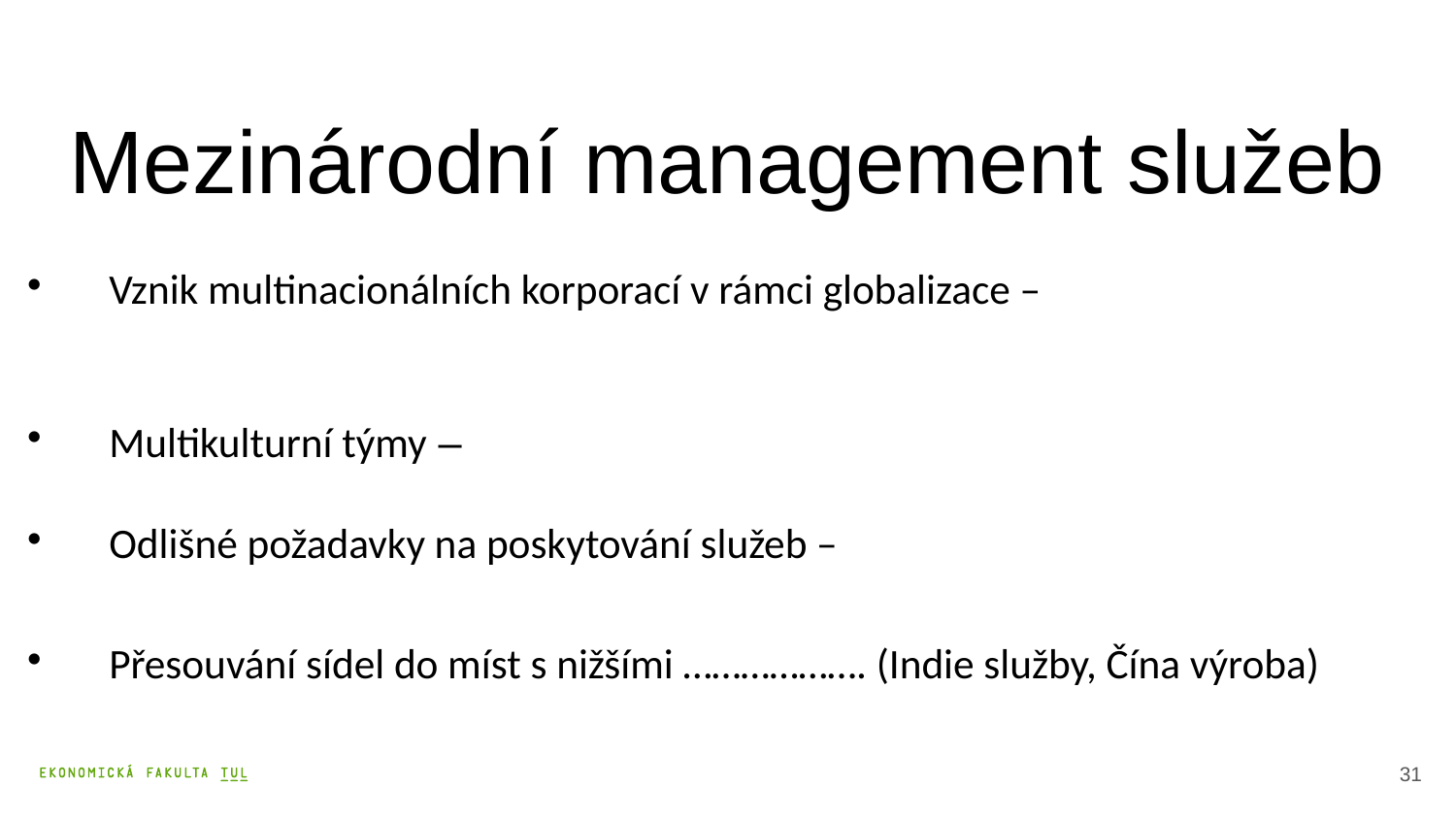

Mezinárodní management služeb
Vznik multinacionálních korporací v rámci globalizace –

Multikulturní týmy –

Odlišné požadavky na poskytování služeb –

Přesouvání sídel do míst s nižšími ………………. (Indie služby, Čína výroba)
31